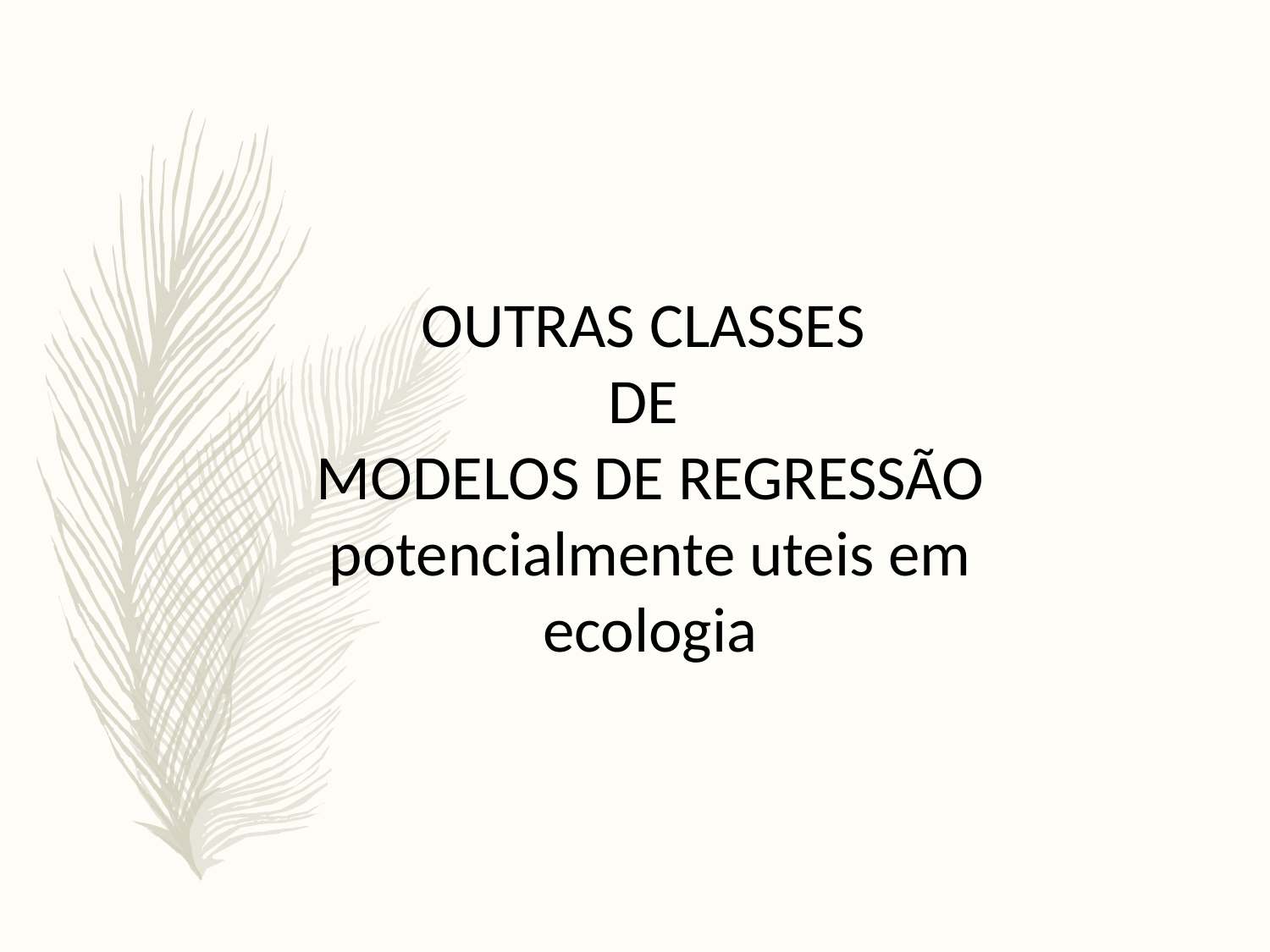

OUTRAS CLASSES
DE
MODELOS DE REGRESSÃO
potencialmente uteis em ecologia